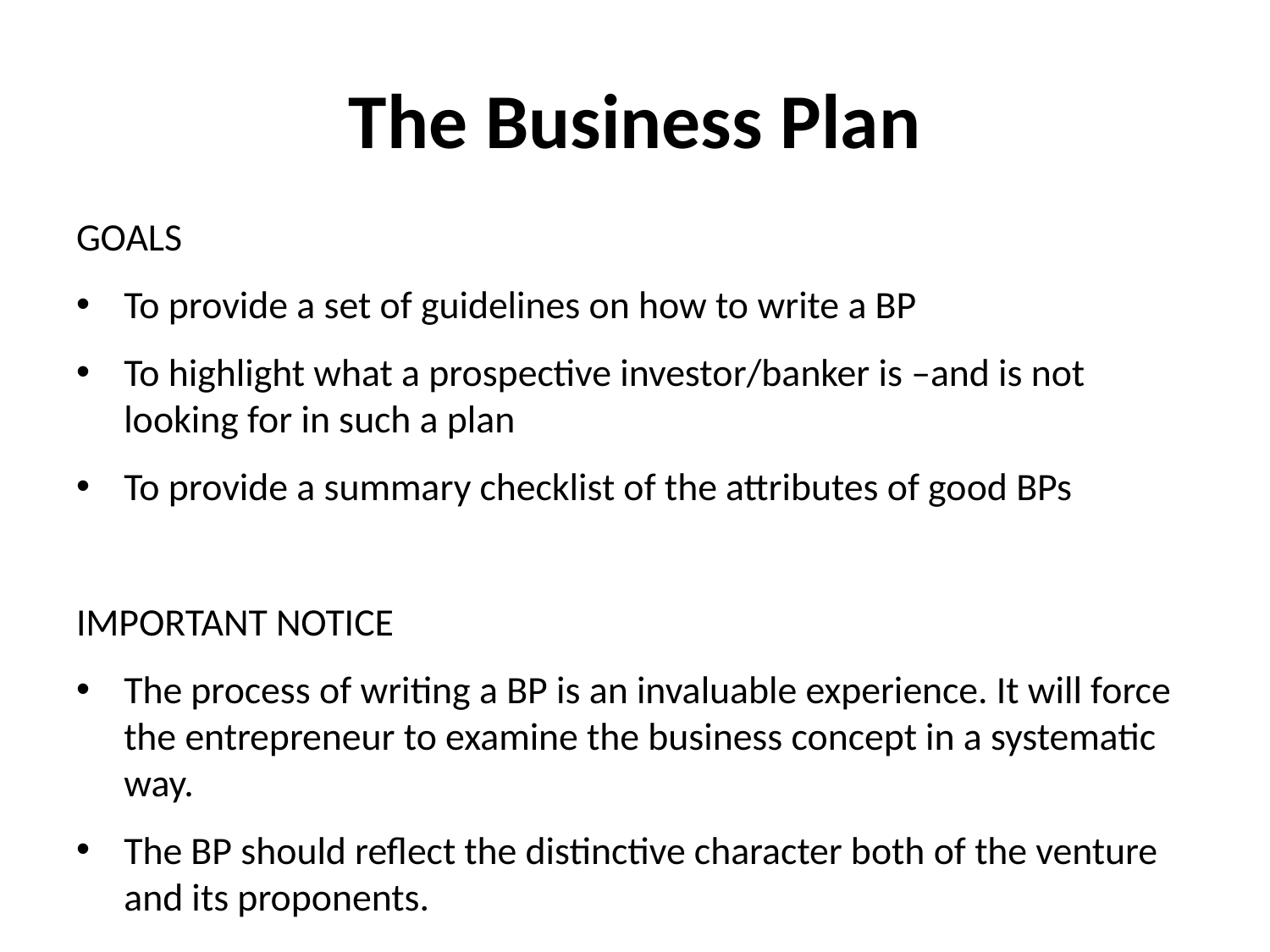

# The Business Plan
GOALS
To provide a set of guidelines on how to write a BP
To highlight what a prospective investor/banker is –and is not looking for in such a plan
To provide a summary checklist of the attributes of good BPs

IMPORTANT NOTICE
The process of writing a BP is an invaluable experience. It will force the entrepreneur to examine the business concept in a systematic way.
The BP should reflect the distinctive character both of the venture and its proponents.